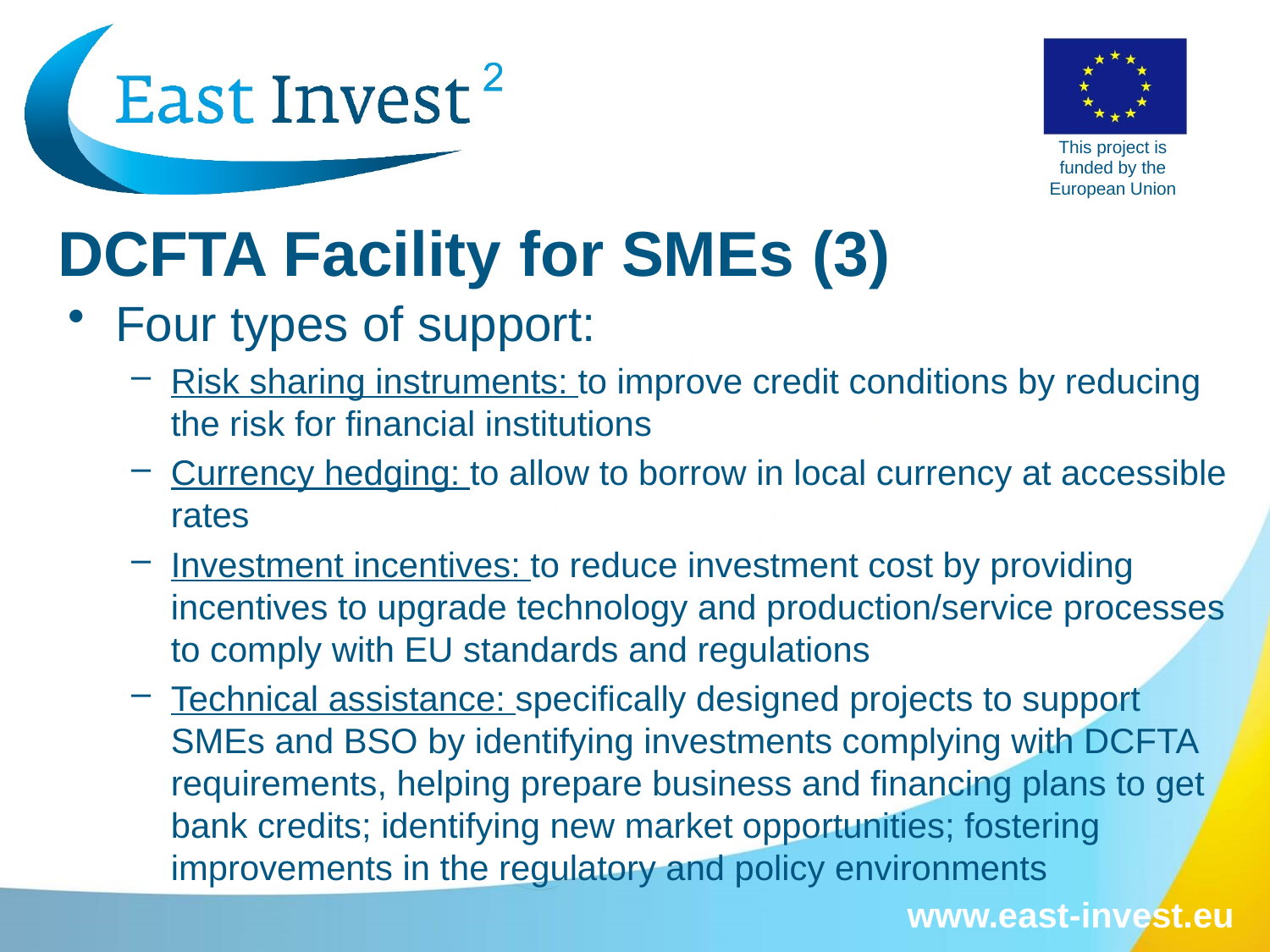

# DCFTA Facility for SMEs (3)
Four types of support:
Risk sharing instruments: to improve credit conditions by reducing the risk for financial institutions
Currency hedging: to allow to borrow in local currency at accessible rates
Investment incentives: to reduce investment cost by providing incentives to upgrade technology and production/service processes to comply with EU standards and regulations
Technical assistance: specifically designed projects to support SMEs and BSO by identifying investments complying with DCFTA requirements, helping prepare business and financing plans to get bank credits; identifying new market opportunities; fostering improvements in the regulatory and policy environments
www.east-invest.eu